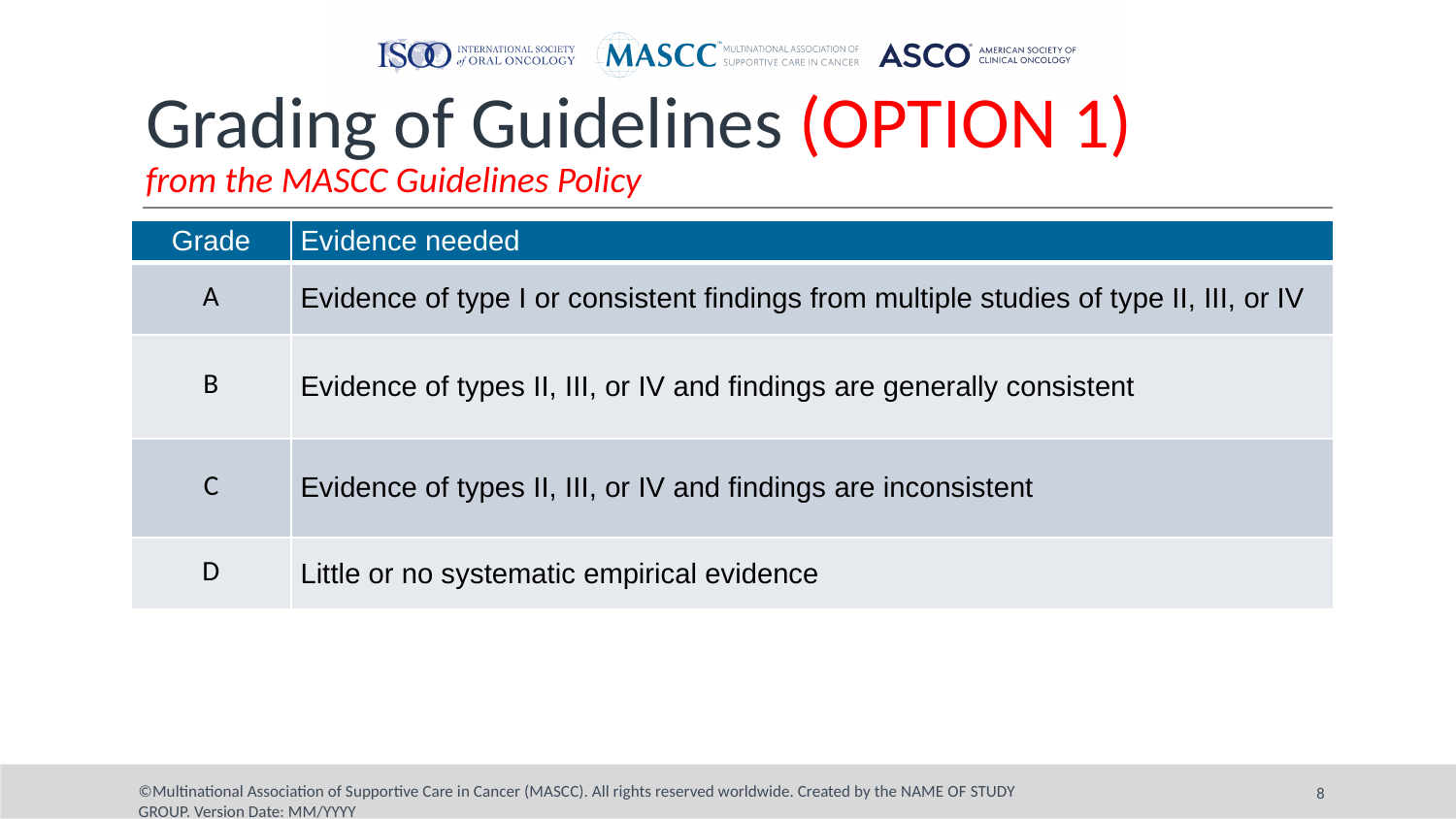

# Grading of Guidelines (OPTION 1) from the MASCC Guidelines Policy
| Grade | Evidence needed |
| --- | --- |
| A | Evidence of type I or consistent findings from multiple studies of type II, III, or IV |
| B | Evidence of types II, III, or IV and findings are generally consistent |
| C | Evidence of types II, III, or IV and findings are inconsistent |
| D | Little or no systematic empirical evidence |
8
©Multinational Association of Supportive Care in Cancer (MASCC). All rights reserved worldwide. Created by the NAME OF STUDY GROUP. Version Date: MM/YYYY